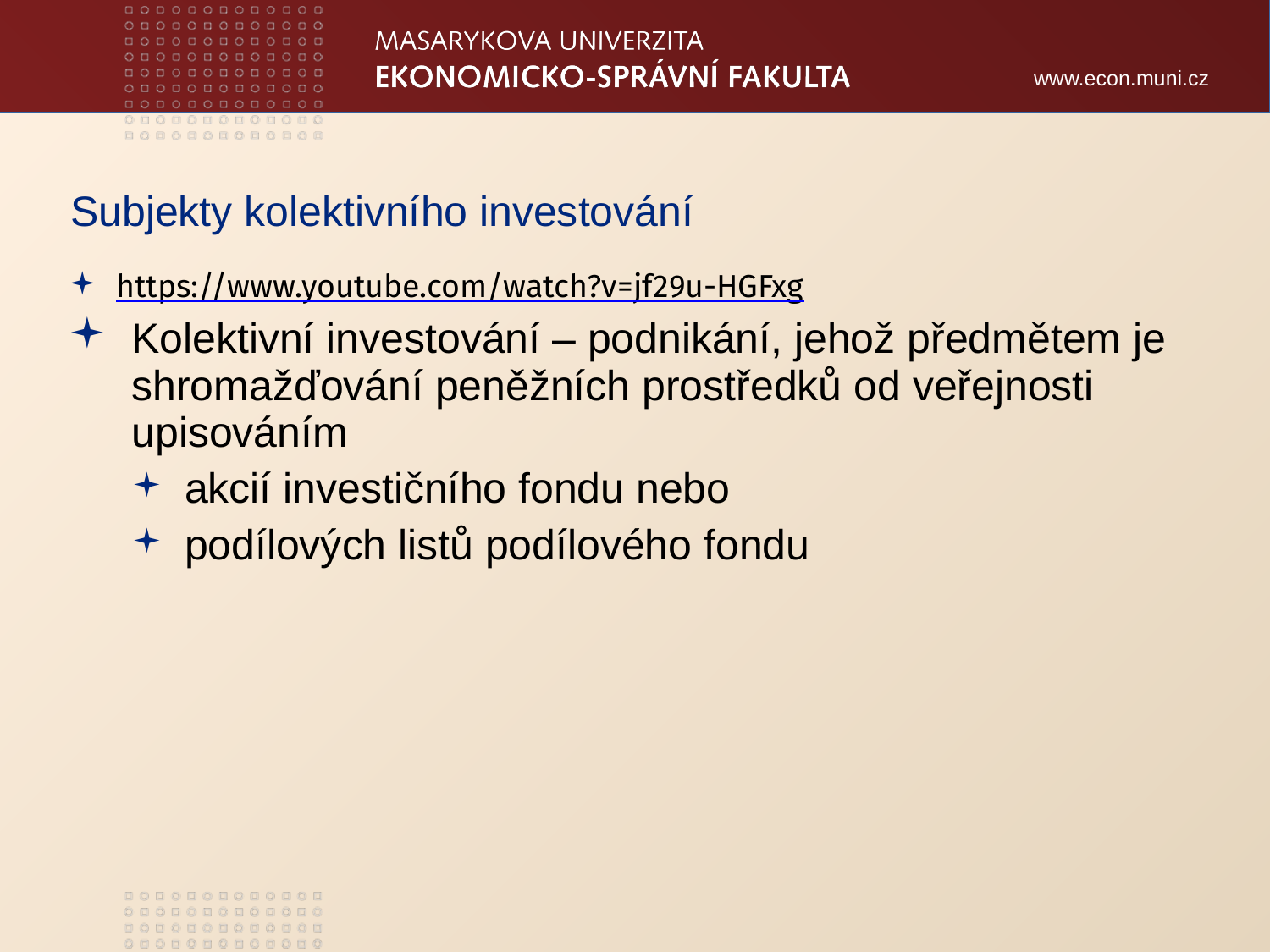

Subjekty kolektivního investování
https://www.youtube.com/watch?v=jf29u-HGFxg
Kolektivní investování – podnikání, jehož předmětem je shromažďování peněžních prostředků od veřejnosti upisováním
akcií investičního fondu nebo
podílových listů podílového fondu
3